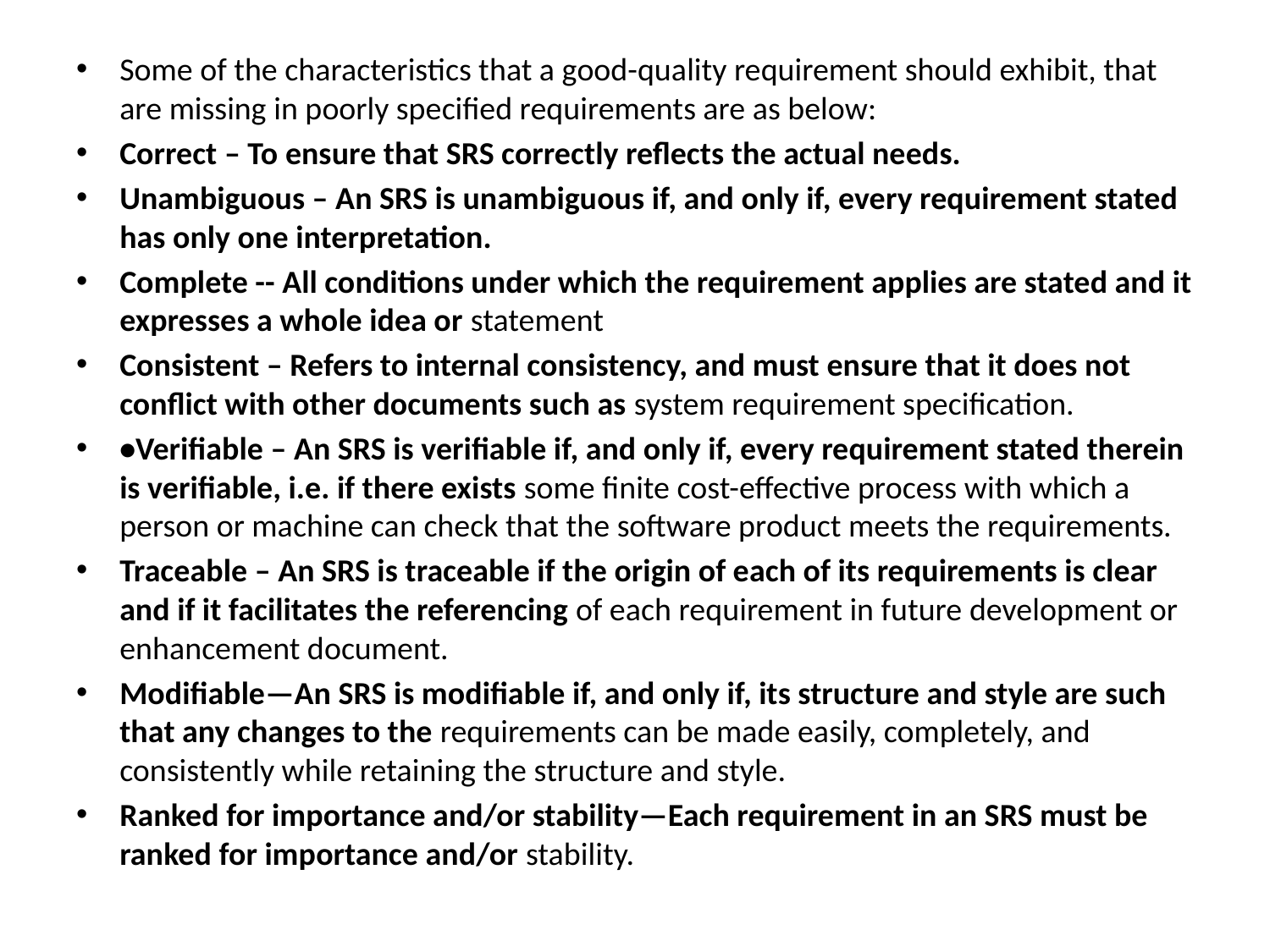

Some of the characteristics that a good-quality requirement should exhibit, that are missing in poorly specified requirements are as below:
Correct – To ensure that SRS correctly reflects the actual needs.
Unambiguous – An SRS is unambiguous if, and only if, every requirement stated has only one interpretation.
Complete -- All conditions under which the requirement applies are stated and it expresses a whole idea or statement
Consistent – Refers to internal consistency, and must ensure that it does not conflict with other documents such as system requirement specification.
•Verifiable – An SRS is verifiable if, and only if, every requirement stated therein is verifiable, i.e. if there exists some finite cost-effective process with which a person or machine can check that the software product meets the requirements.
Traceable – An SRS is traceable if the origin of each of its requirements is clear and if it facilitates the referencing of each requirement in future development or enhancement document.
Modifiable—An SRS is modifiable if, and only if, its structure and style are such that any changes to the requirements can be made easily, completely, and consistently while retaining the structure and style.
Ranked for importance and/or stability—Each requirement in an SRS must be ranked for importance and/or stability.